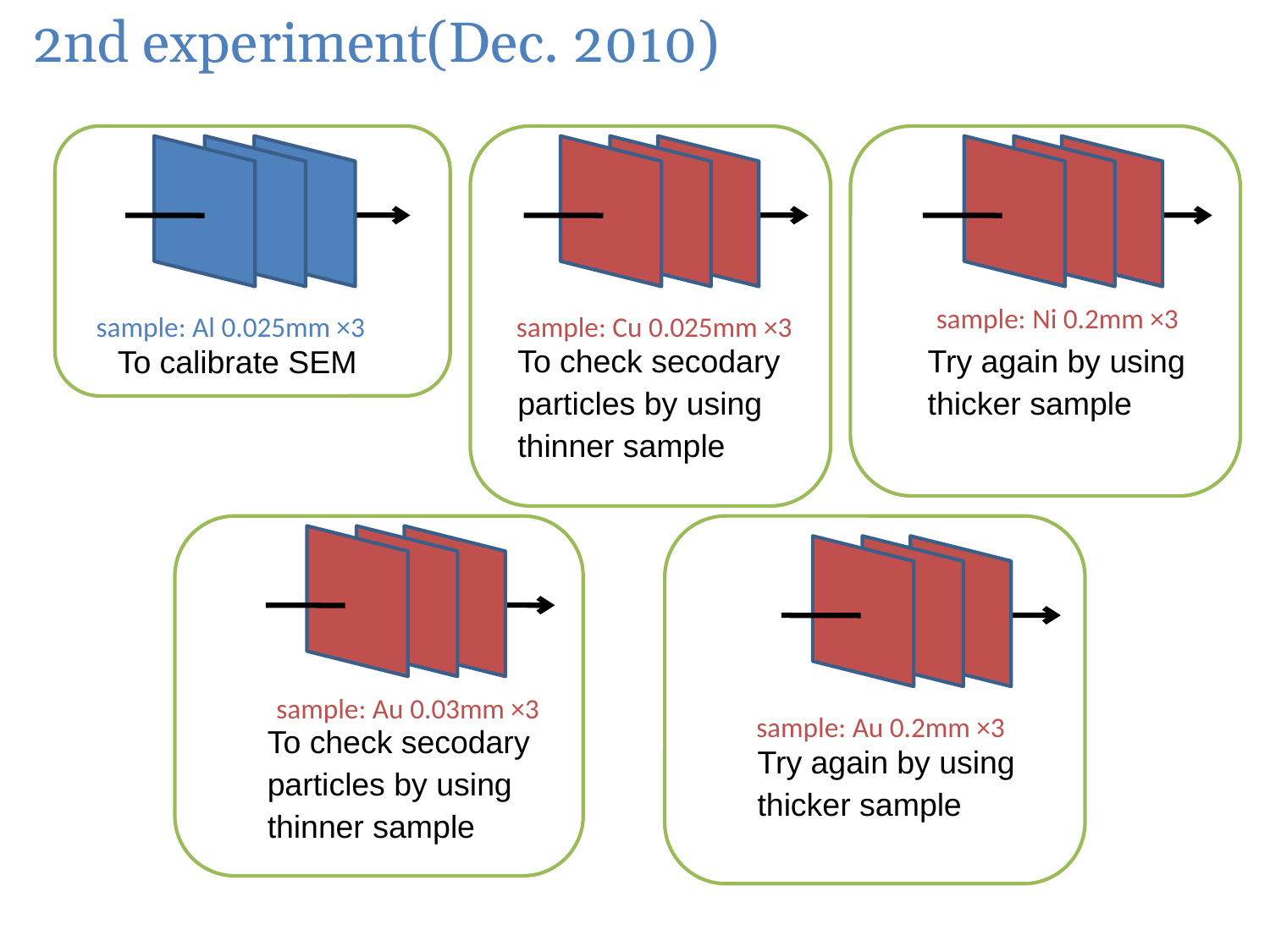

2nd experiment(Dec. 2010)

sample: Ni 0.2mm ×3
sample: Al 0.025mm ×3
sample: Cu 0.025mm ×3
To check secodary
particles by using
thinner sample
Try again by using
thicker sample
To calibrate SEM

sample: Au 0.03mm ×3
sample: Au 0.2mm ×3
To check secodary
particles by using
thinner sample
Try again by using
thicker sample